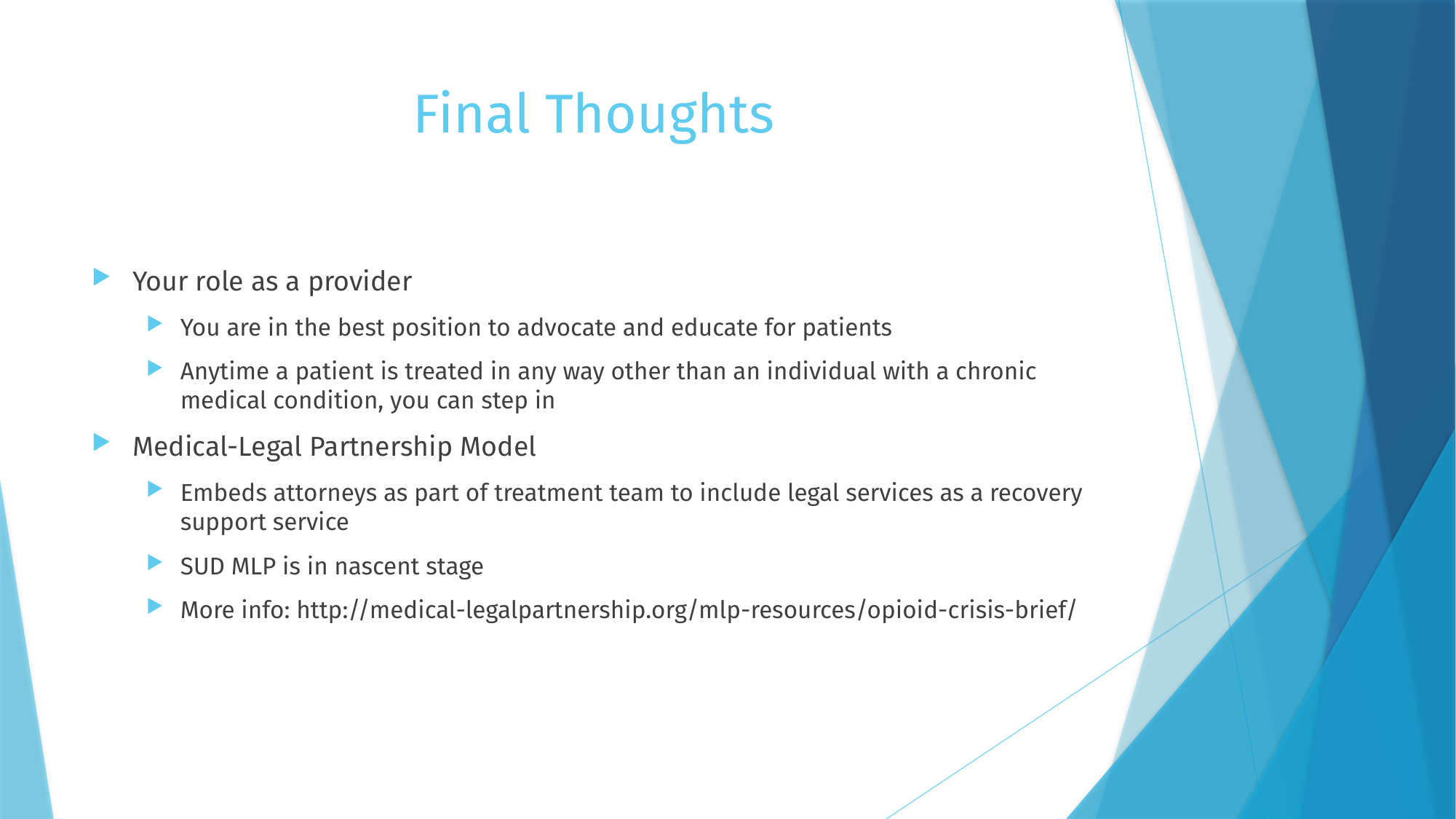

# Final Thoughts
Your role as a provider
You are in the best position to advocate and educate for patients
Anytime a patient is treated in any way other than an individual with a chronic medical condition, you can step in
Medical-Legal Partnership Model
Embeds attorneys as part of treatment team to include legal services as a recovery support service
SUD MLP is in nascent stage
More info: http://medical-legalpartnership.org/mlp-resources/opioid-crisis-brief/